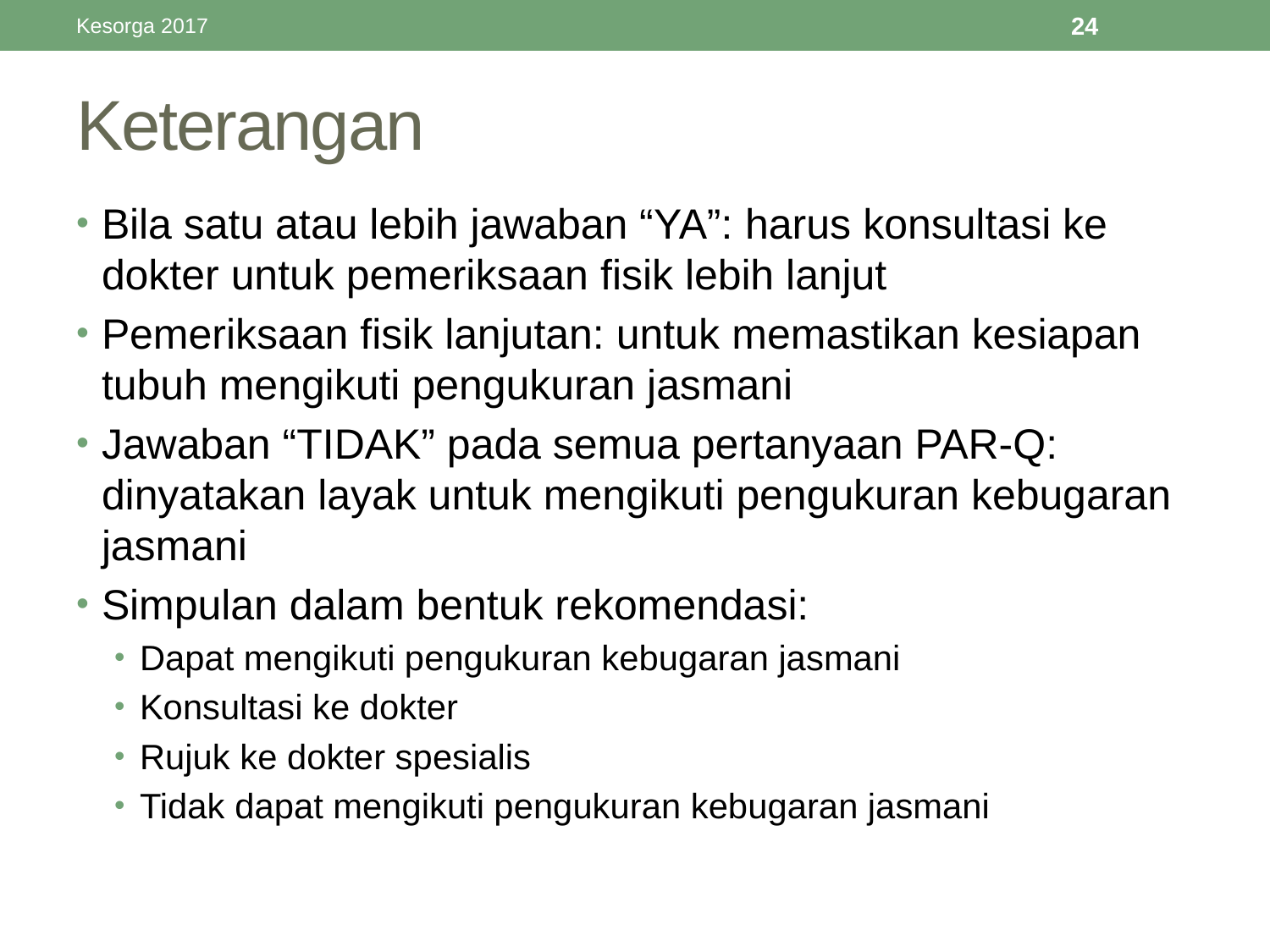

Kesorga 2017
24
# Keterangan
Bila satu atau lebih jawaban “YA”: harus konsultasi ke dokter untuk pemeriksaan fisik lebih lanjut
Pemeriksaan fisik lanjutan: untuk memastikan kesiapan tubuh mengikuti pengukuran jasmani
Jawaban “TIDAK” pada semua pertanyaan PAR-Q: dinyatakan layak untuk mengikuti pengukuran kebugaran jasmani
Simpulan dalam bentuk rekomendasi:
Dapat mengikuti pengukuran kebugaran jasmani
Konsultasi ke dokter
Rujuk ke dokter spesialis
Tidak dapat mengikuti pengukuran kebugaran jasmani